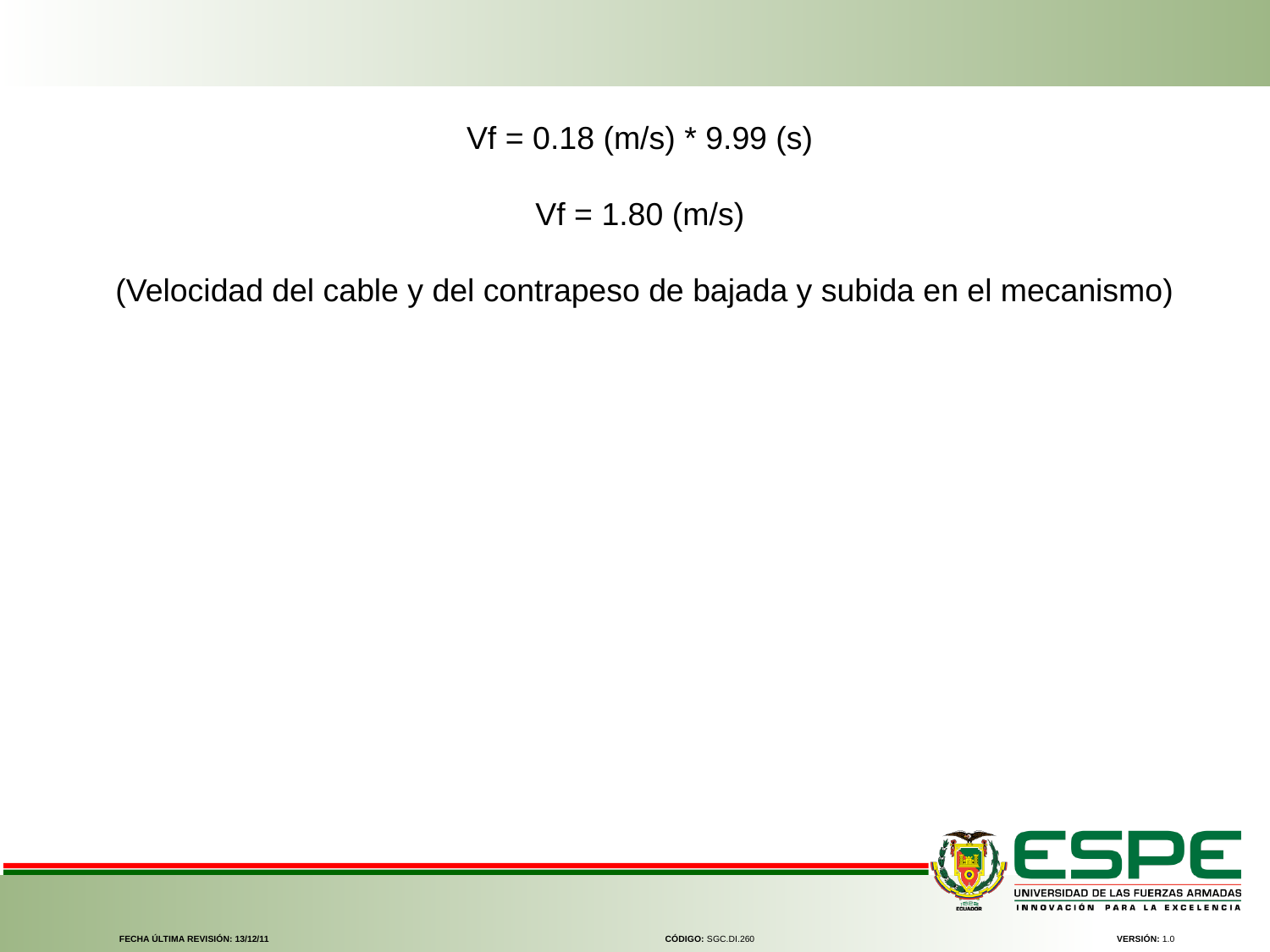

Vf = 0.18 (m/s) * 9.99 (s)

Vf = 1.80 (m/s)

 (Velocidad del cable y del contrapeso de bajada y subida en el mecanismo)
FECHA ÚLTIMA REVISIÓN: 13/12/11
CÓDIGO: SGC.DI.260
VERSIÓN: 1.0